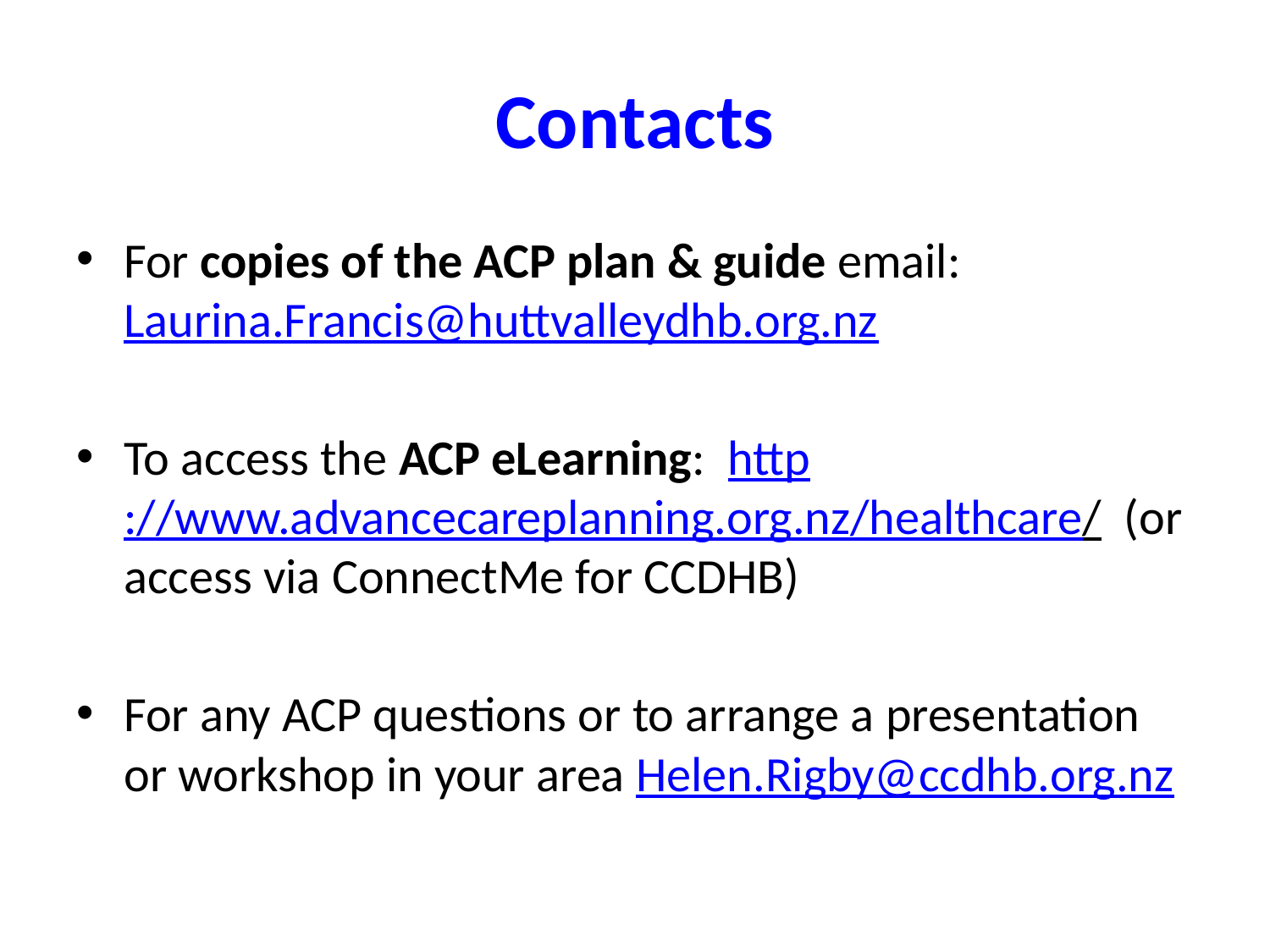

# Contacts
For copies of the ACP plan & guide email: Laurina.Francis@huttvalleydhb.org.nz

To access the ACP eLearning:  http://www.advancecareplanning.org.nz/healthcare/  (or access via ConnectMe for CCDHB)

For any ACP questions or to arrange a presentation or workshop in your area Helen.Rigby@ccdhb.org.nz